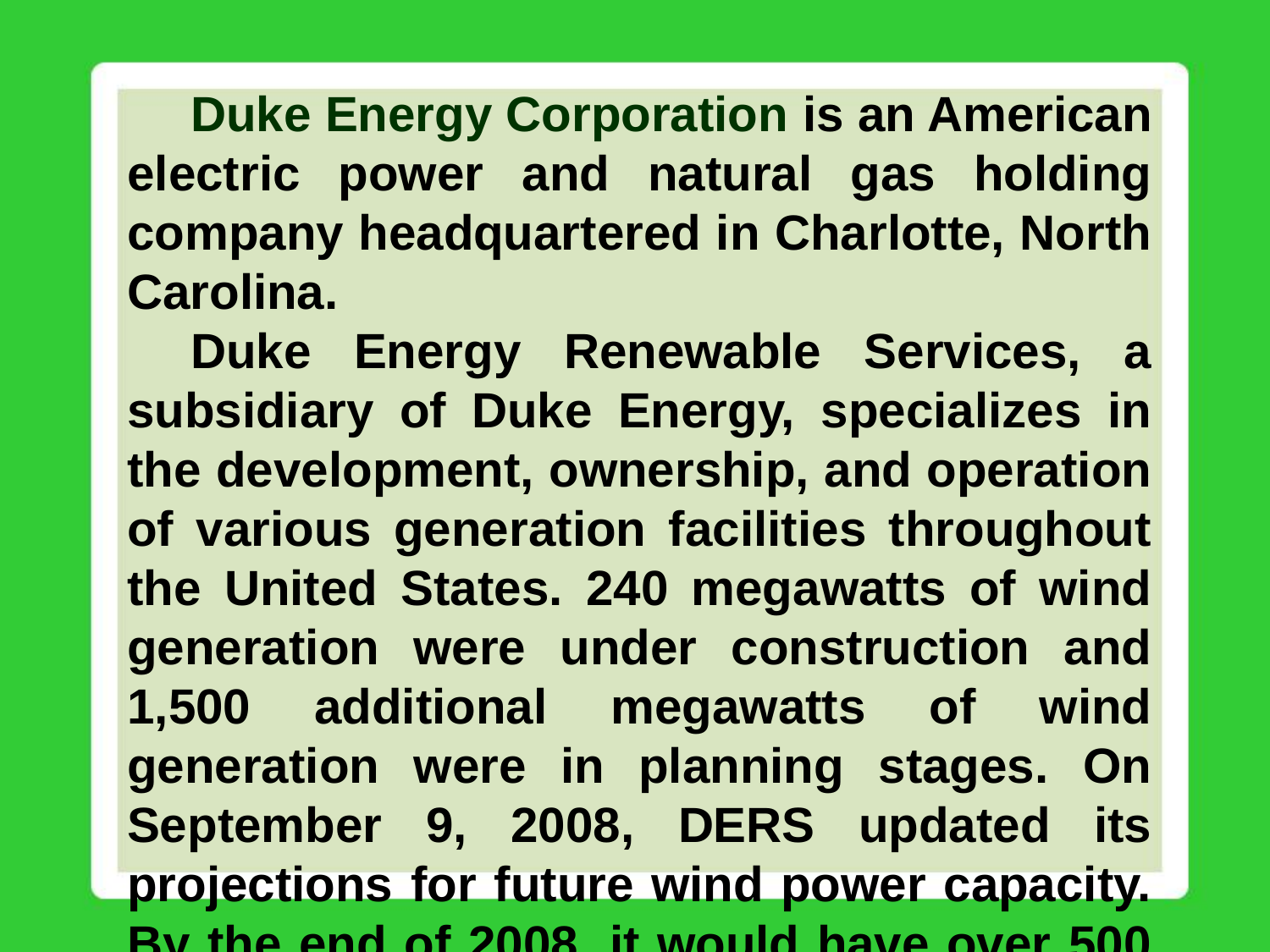

Duke Energy Corporation is an American electric power and natural gas holding company headquartered in Charlotte, North Carolina.
Duke Energy Renewable Services, a subsidiary of Duke Energy, specializes in the development, ownership, and operation of various generation facilities throughout the United States. 240 megawatts of wind generation were under construction and 1,500 additional megawatts of wind generation were in planning stages. On September 9, 2008, DERS updated its projections for future wind power capacity. By the end of 2008, it would have over 500 MW of nameplate capacity of wind power online, and an additional 5,000 MW in development.